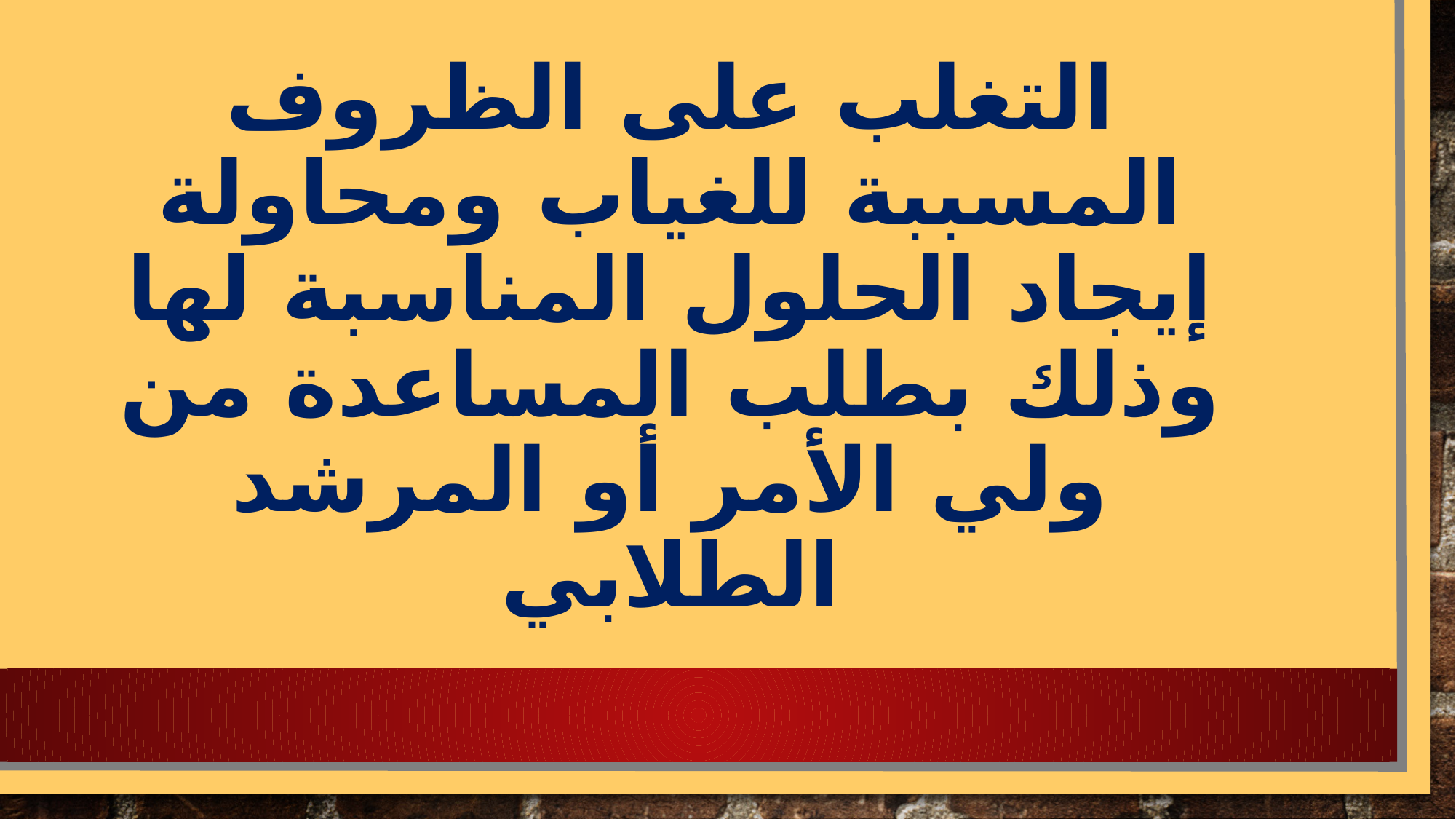

التغلب على الظروف المسببة للغياب ومحاولة إيجاد الحلول المناسبة لها وذلك بطلب المساعدة من ولي الأمر أو المرشد الطلابي